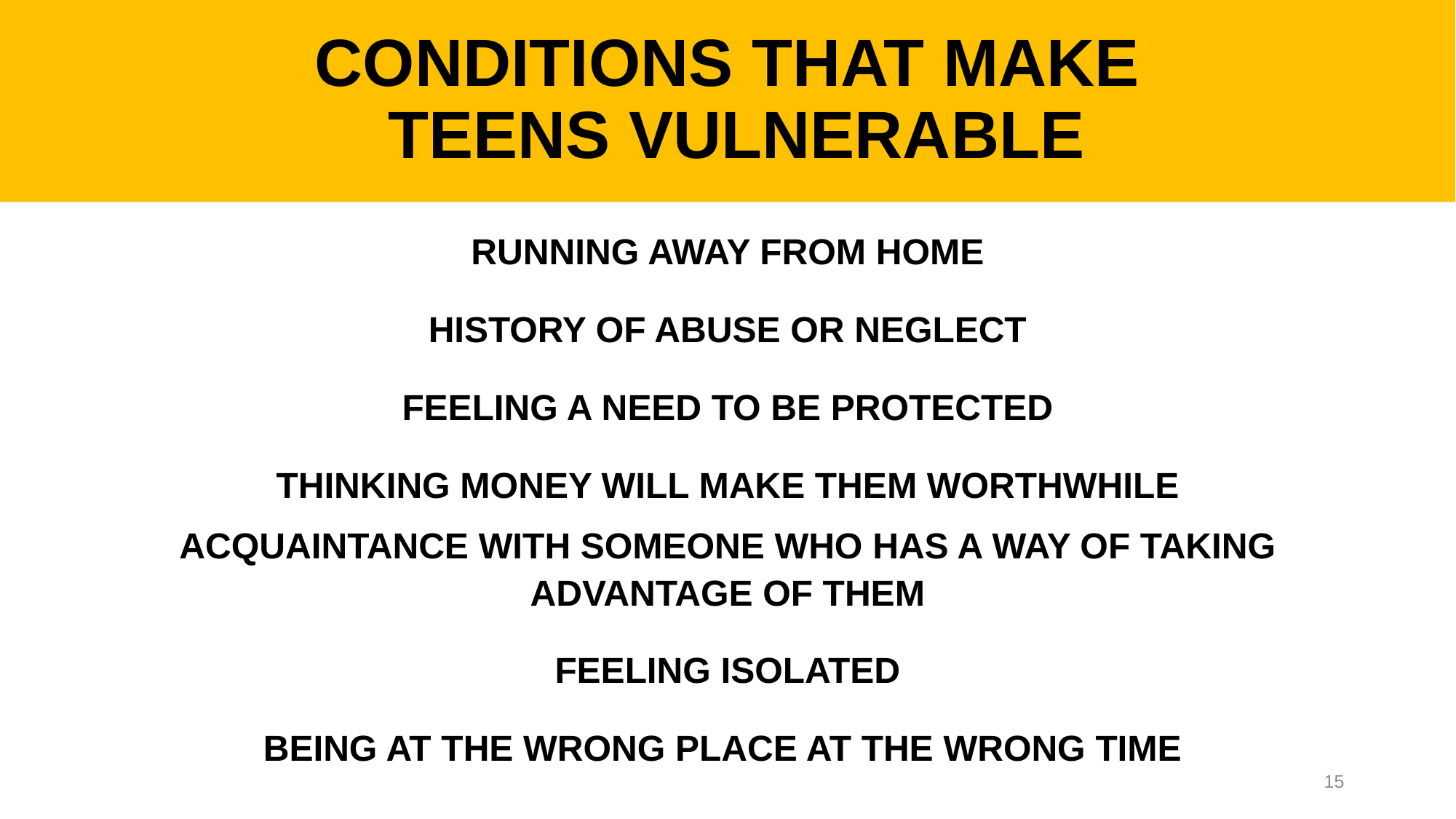

# CONDITIONS THAT MAKE TEENS VULNERABLE
RUNNING AWAY FROM HOME
HISTORY OF ABUSE OR NEGLECT
FEELING A NEED TO BE PROTECTED
THINKING MONEY WILL MAKE THEM WORTHWHILE
ACQUAINTANCE WITH SOMEONE WHO HAS A WAY OF TAKING ADVANTAGE OF THEM
FEELING ISOLATED
BEING AT THE WRONG PLACE AT THE WRONG TIME

15